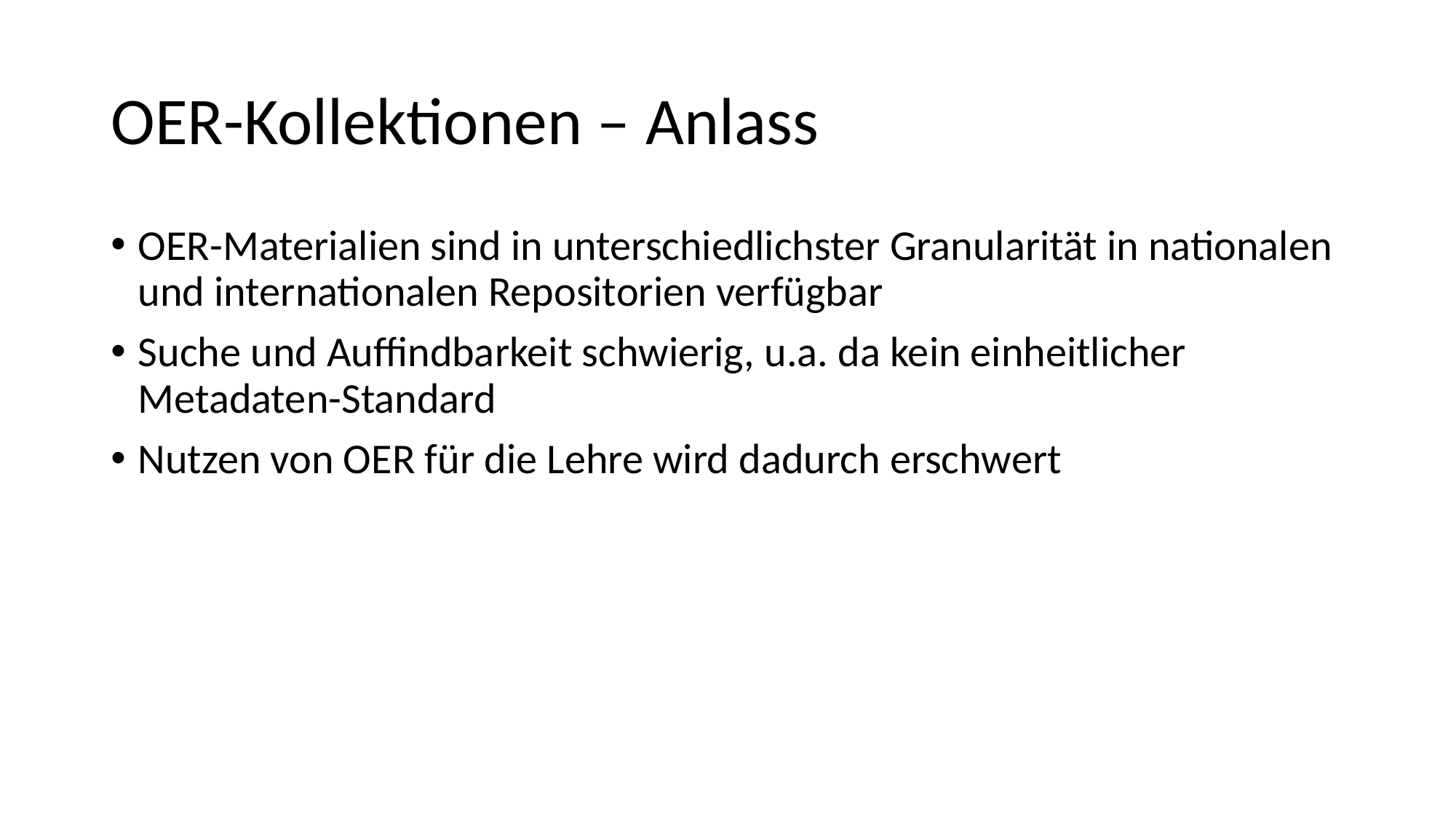

# OER-Kollektionen – Anlass
OER-Materialien sind in unterschiedlichster Granularität in nationalen und internationalen Repositorien verfügbar
Suche und Auffindbarkeit schwierig, u.a. da kein einheitlicher Metadaten-Standard
Nutzen von OER für die Lehre wird dadurch erschwert